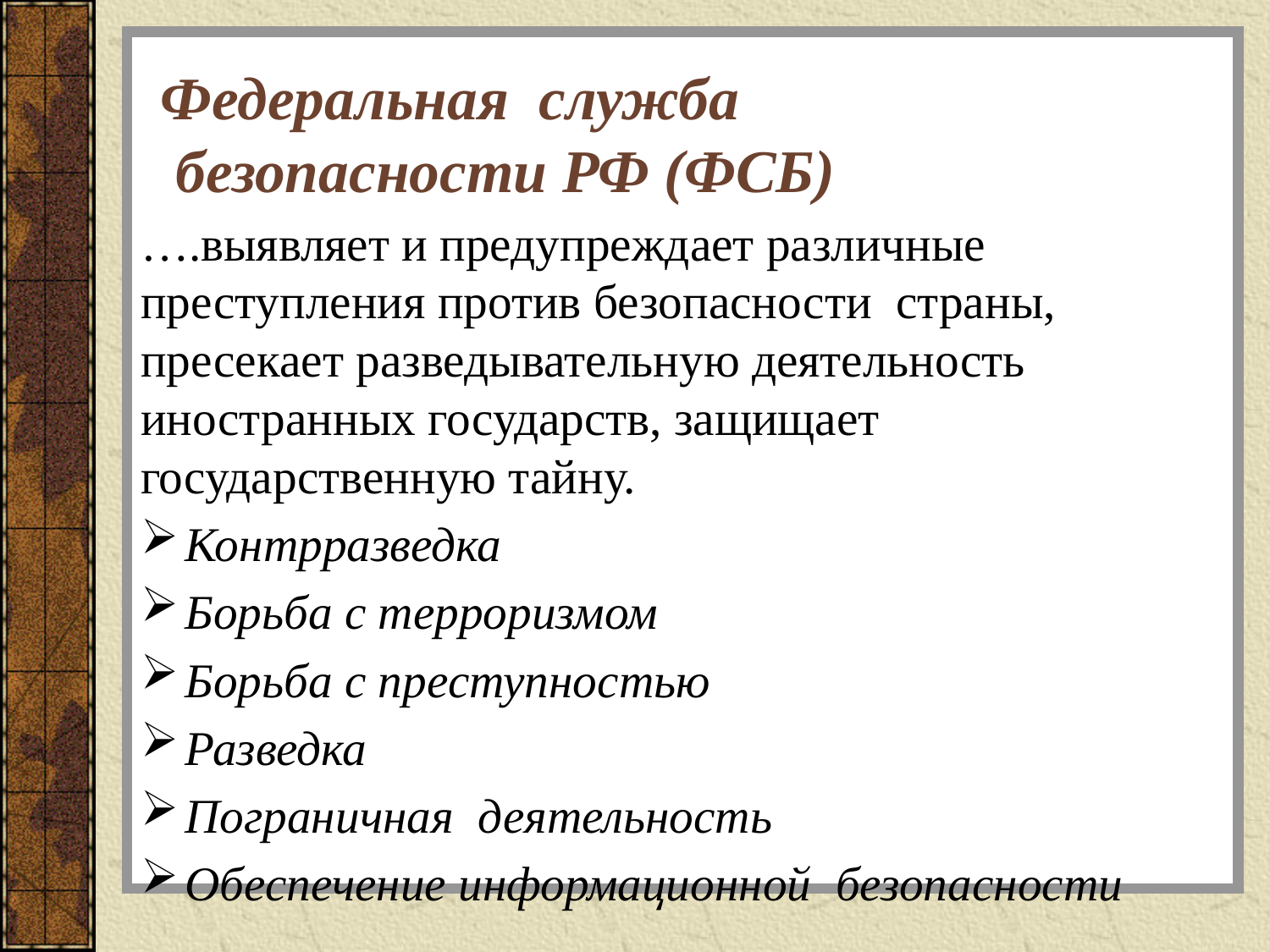

# Федеральная  служба безопасности РФ (ФСБ)
….выявляет и предупреждает различные  преступления против безопасности  страны, пресекает разведывательную деятельность иностранных государств, защищает государственную тайну.
Контрразведка
Борьба с терроризмом
Борьба с преступностью
Разведка
Пограничная  деятельность
Обеспечение информационной  безопасности